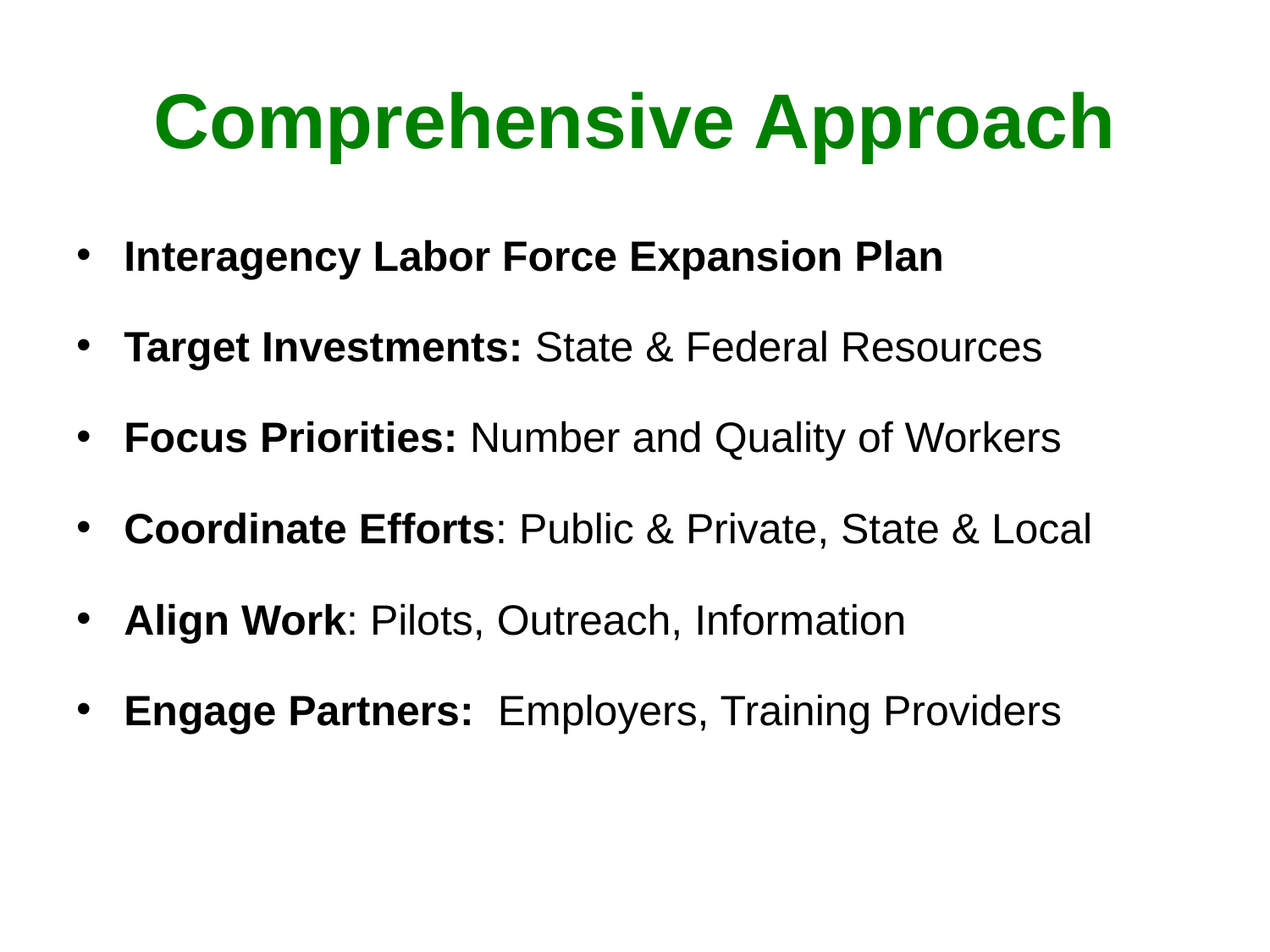

# Comprehensive Approach
Interagency Labor Force Expansion Plan
Target Investments: State & Federal Resources
Focus Priorities: Number and Quality of Workers
Coordinate Efforts: Public & Private, State & Local
Align Work: Pilots, Outreach, Information
Engage Partners:  Employers, Training Providers